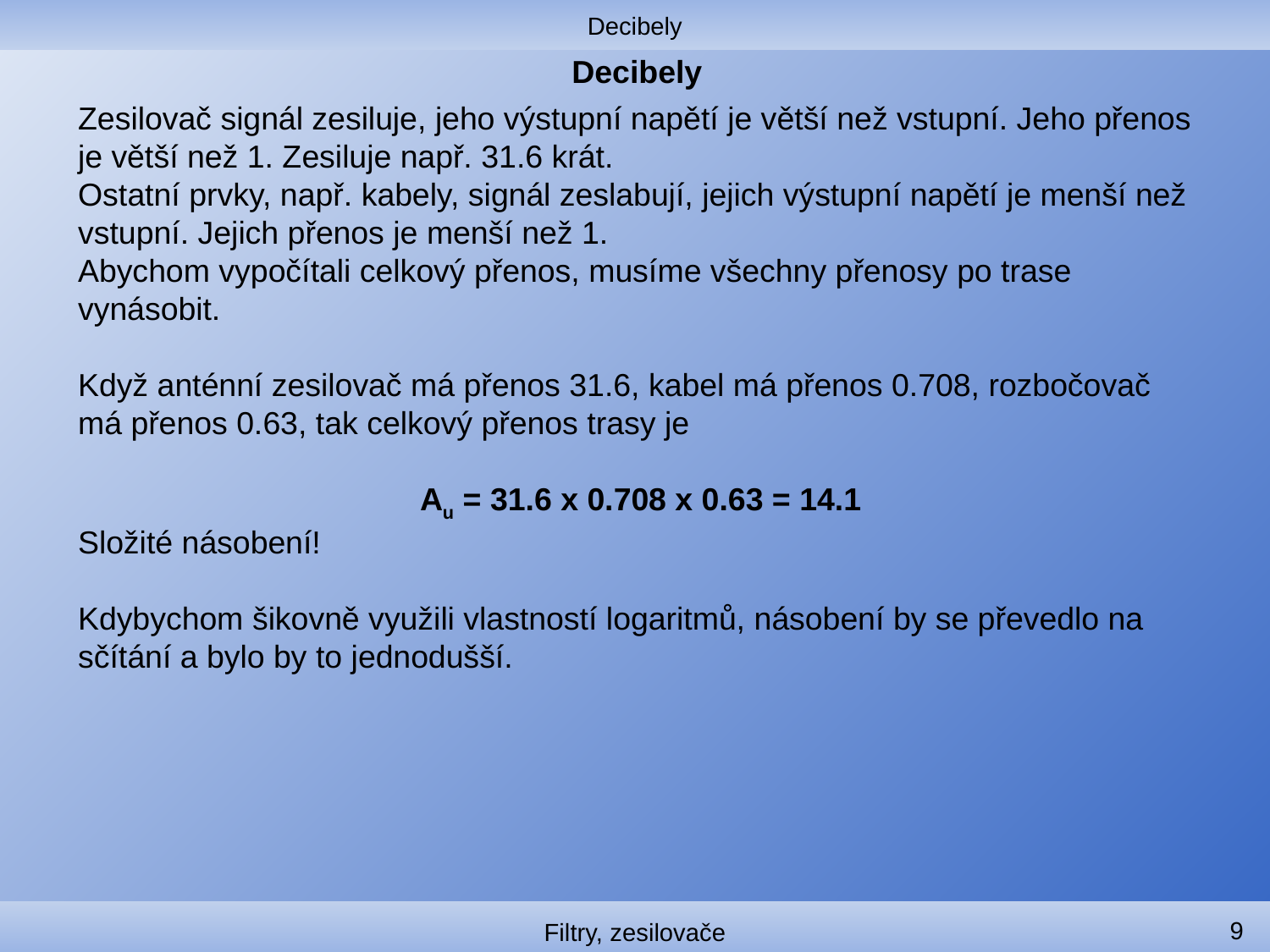

Decibely
# Decibely
Zesilovač signál zesiluje, jeho výstupní napětí je větší než vstupní. Jeho přenos je větší než 1. Zesiluje např. 31.6 krát.
Ostatní prvky, např. kabely, signál zeslabují, jejich výstupní napětí je menší než vstupní. Jejich přenos je menší než 1.
Abychom vypočítali celkový přenos, musíme všechny přenosy po trase vynásobit.

Když anténní zesilovač má přenos 31.6, kabel má přenos 0.708, rozbočovač má přenos 0.63, tak celkový přenos trasy je

Au = 31.6 x 0.708 x 0.63 = 14.1
Složité násobení!

Kdybychom šikovně využili vlastností logaritmů, násobení by se převedlo na sčítání a bylo by to jednodušší.
9
Filtry, zesilovače